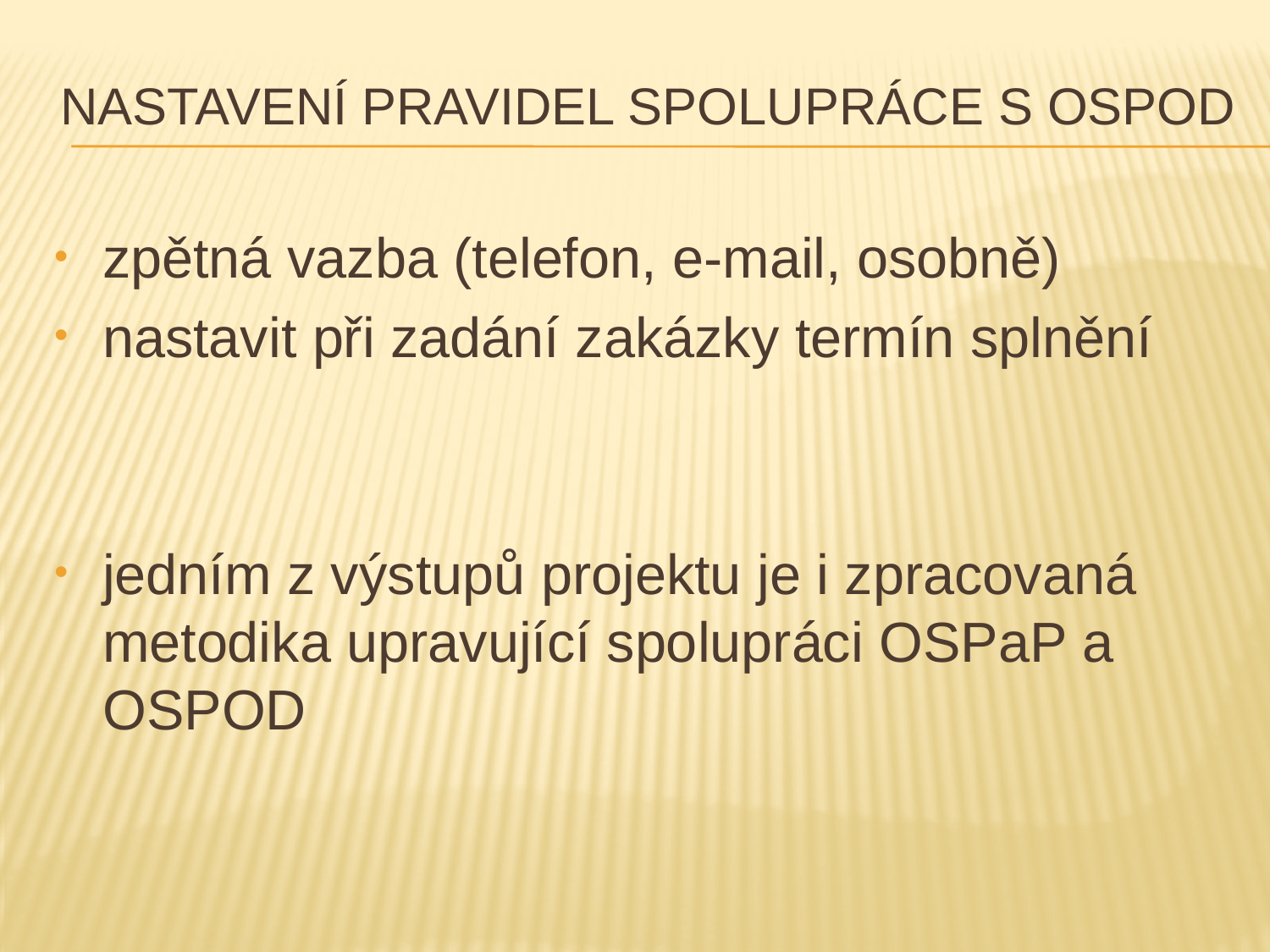

# Nastavení PRAVIDEL SPOLUPRÁCE s OSPOD
zpětná vazba (telefon, e-mail, osobně)
nastavit při zadání zakázky termín splnění

jedním z výstupů projektu je i zpracovaná metodika upravující spolupráci OSPaP a OSPOD